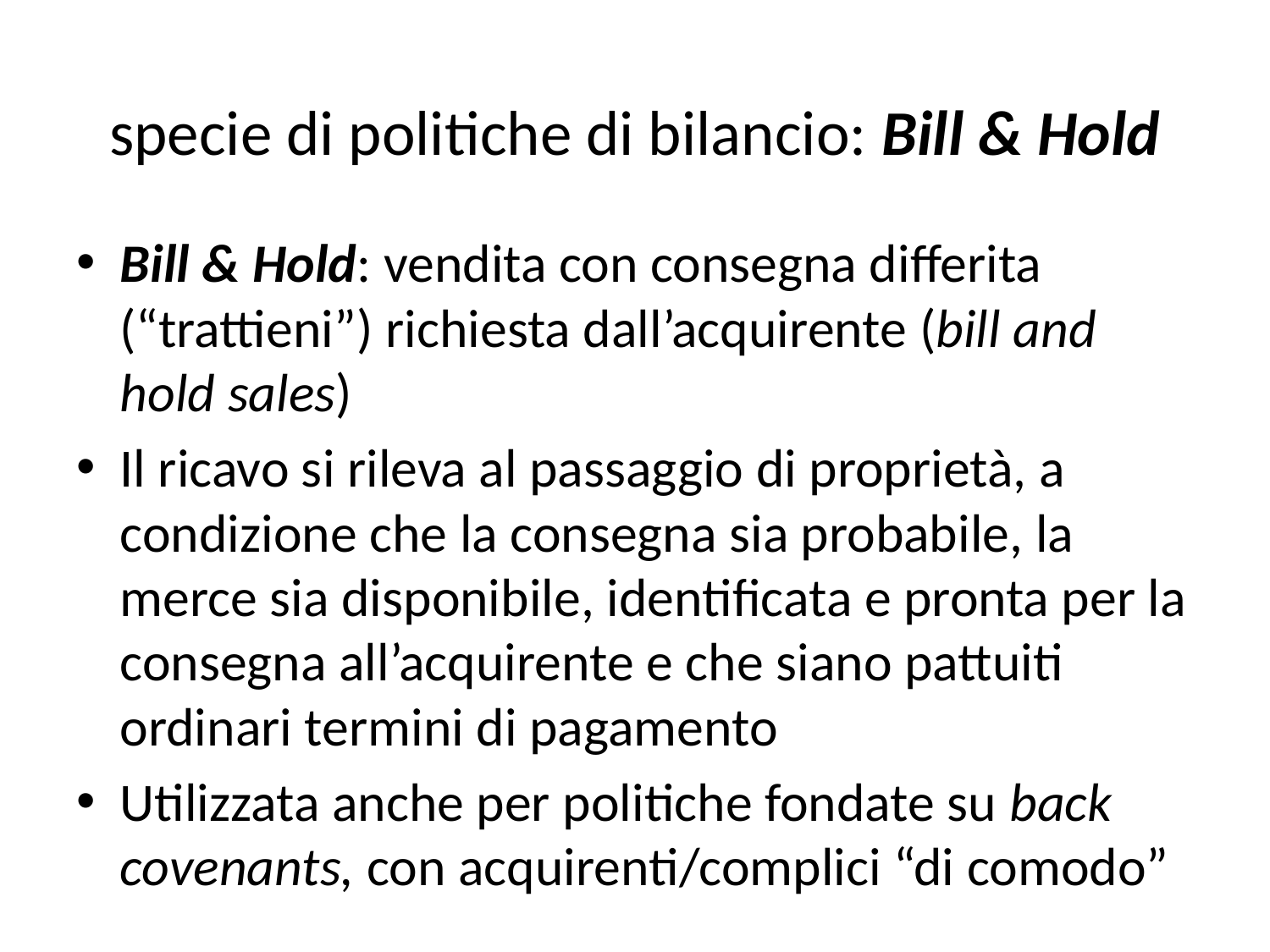

# specie di politiche di bilancio: Bill & Hold
Bill & Hold: vendita con consegna differita (“trattieni”) richiesta dall’acquirente (bill and hold sales)
Il ricavo si rileva al passaggio di proprietà, a condizione che la consegna sia probabile, la merce sia disponibile, identificata e pronta per la consegna all’acquirente e che siano pattuiti ordinari termini di pagamento
Utilizzata anche per politiche fondate su back covenants, con acquirenti/complici “di comodo”